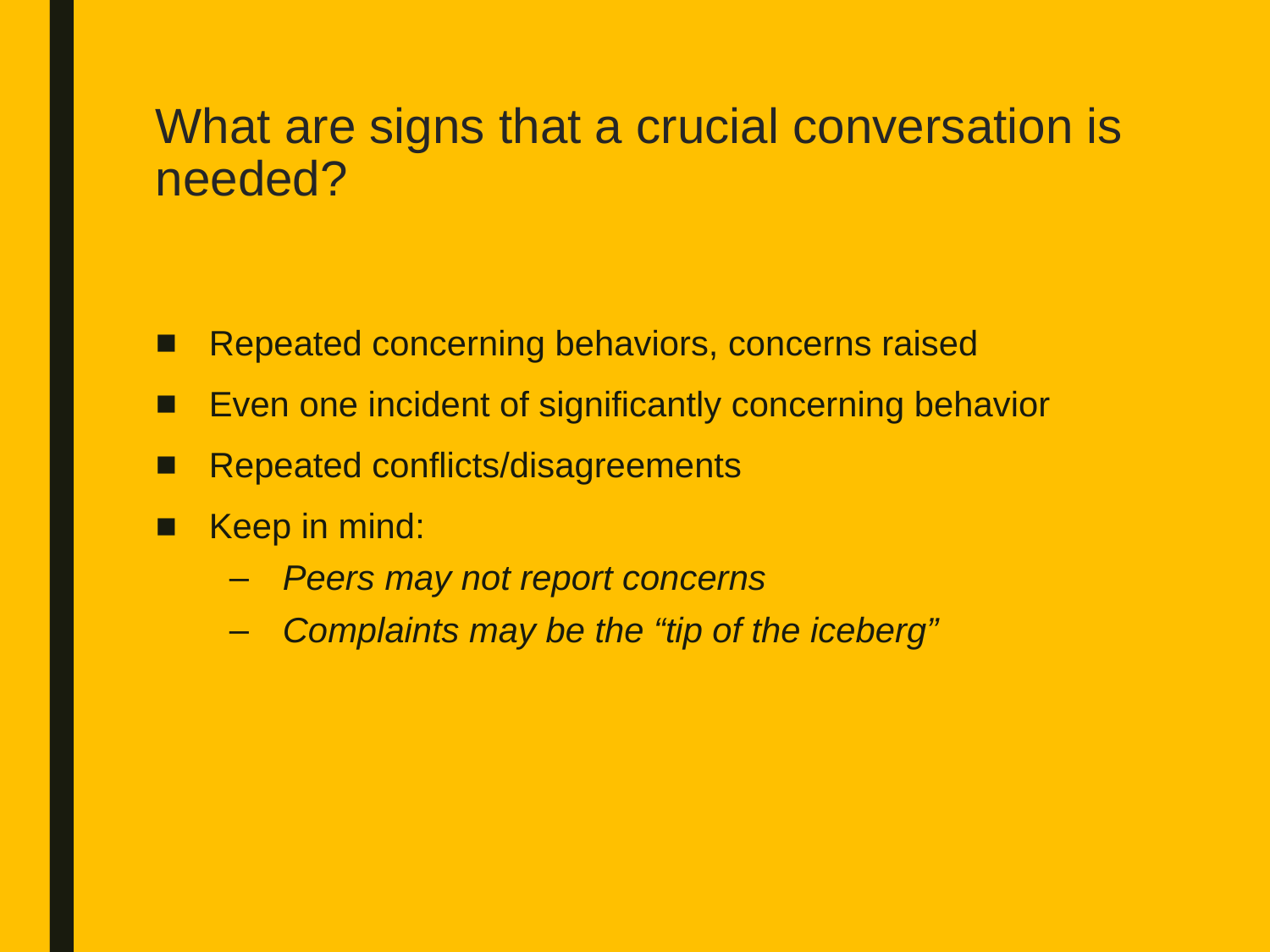

# What are signs that a crucial conversation is needed?
Repeated concerning behaviors, concerns raised
Even one incident of significantly concerning behavior
Repeated conflicts/disagreements
Keep in mind:
Peers may not report concerns
Complaints may be the “tip of the iceberg”